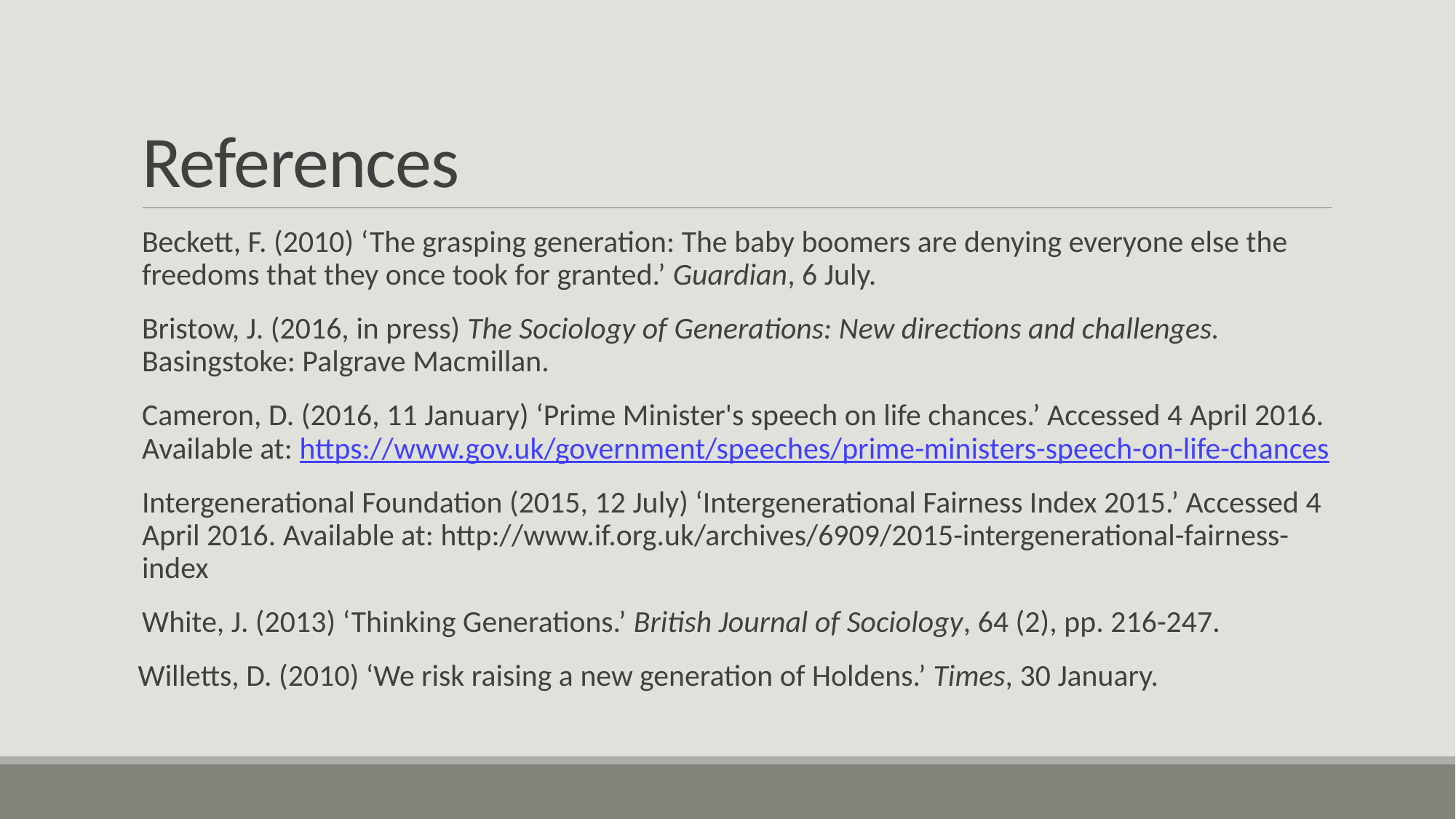

# References
Beckett, F. (2010) ‘The grasping generation: The baby boomers are denying everyone else the freedoms that they once took for granted.’ Guardian, 6 July.
Bristow, J. (2016, in press) The Sociology of Generations: New directions and challenges. Basingstoke: Palgrave Macmillan.
Cameron, D. (2016, 11 January) ‘Prime Minister's speech on life chances.’ Accessed 4 April 2016. Available at: https://www.gov.uk/government/speeches/prime-ministers-speech-on-life-chances
Intergenerational Foundation (2015, 12 July) ‘Intergenerational Fairness Index 2015.’ Accessed 4 April 2016. Available at: http://www.if.org.uk/archives/6909/2015-intergenerational-fairness-index
White, J. (2013) ‘Thinking Generations.’ British Journal of Sociology, 64 (2), pp. 216-247.
 Willetts, D. (2010) ‘We risk raising a new generation of Holdens.’ Times, 30 January.